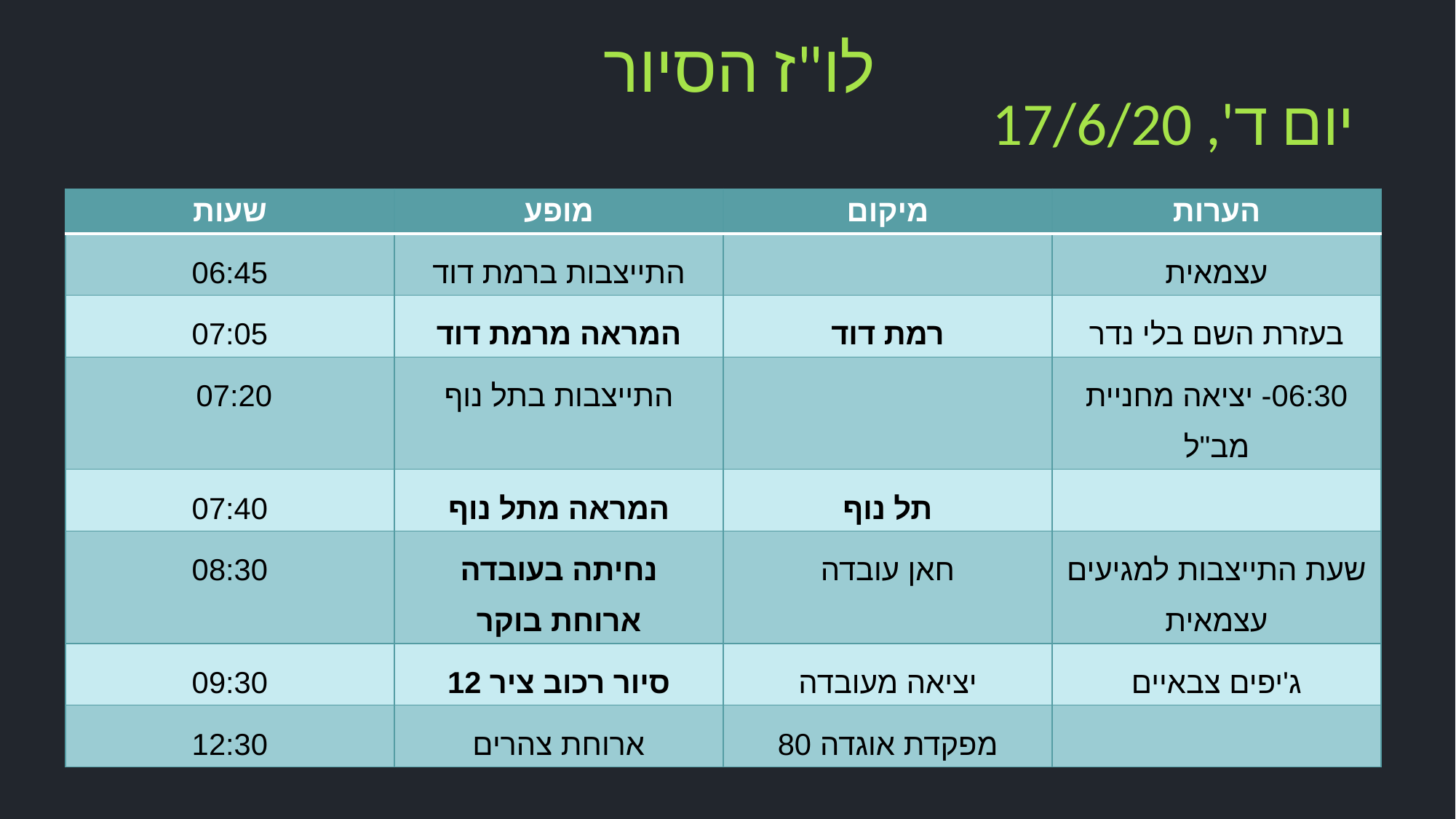

לו"ז הסיור
יום ד', 17/6/20
| שעות | מופע | מיקום | הערות |
| --- | --- | --- | --- |
| 06:45 | התייצבות ברמת דוד |  | עצמאית |
| 07:05 | המראה מרמת דוד | רמת דוד | בעזרת השם בלי נדר |
| 07:20 | התייצבות בתל נוף |  | 06:30- יציאה מחניית מב"ל |
| 07:40 | המראה מתל נוף | תל נוף |  |
| 08:30 | נחיתה בעובדה ארוחת בוקר | חאן עובדה | שעת התייצבות למגיעים עצמאית |
| 09:30 | סיור רכוב ציר 12 | יציאה מעובדה | ג'יפים צבאיים |
| 12:30 | ארוחת צהרים | מפקדת אוגדה 80 |  |